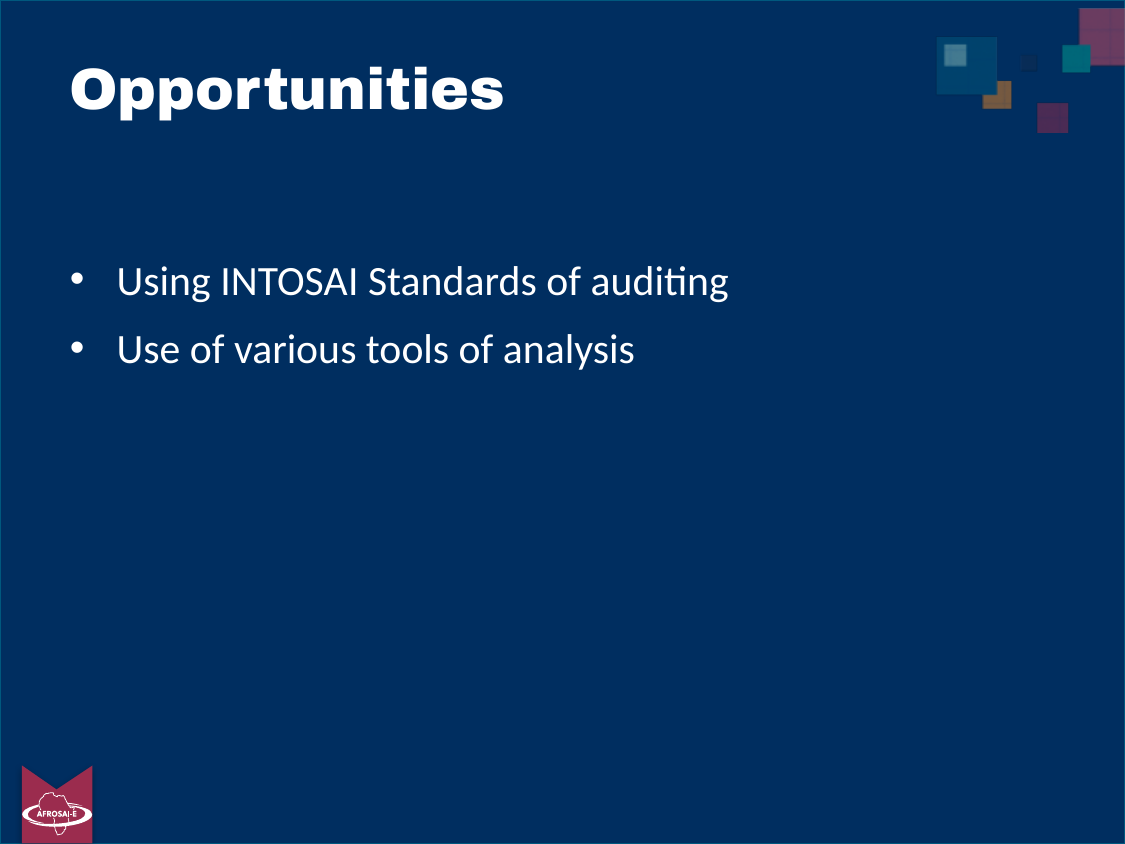

# Opportunities

Using INTOSAI Standards of auditing
Use of various tools of analysis